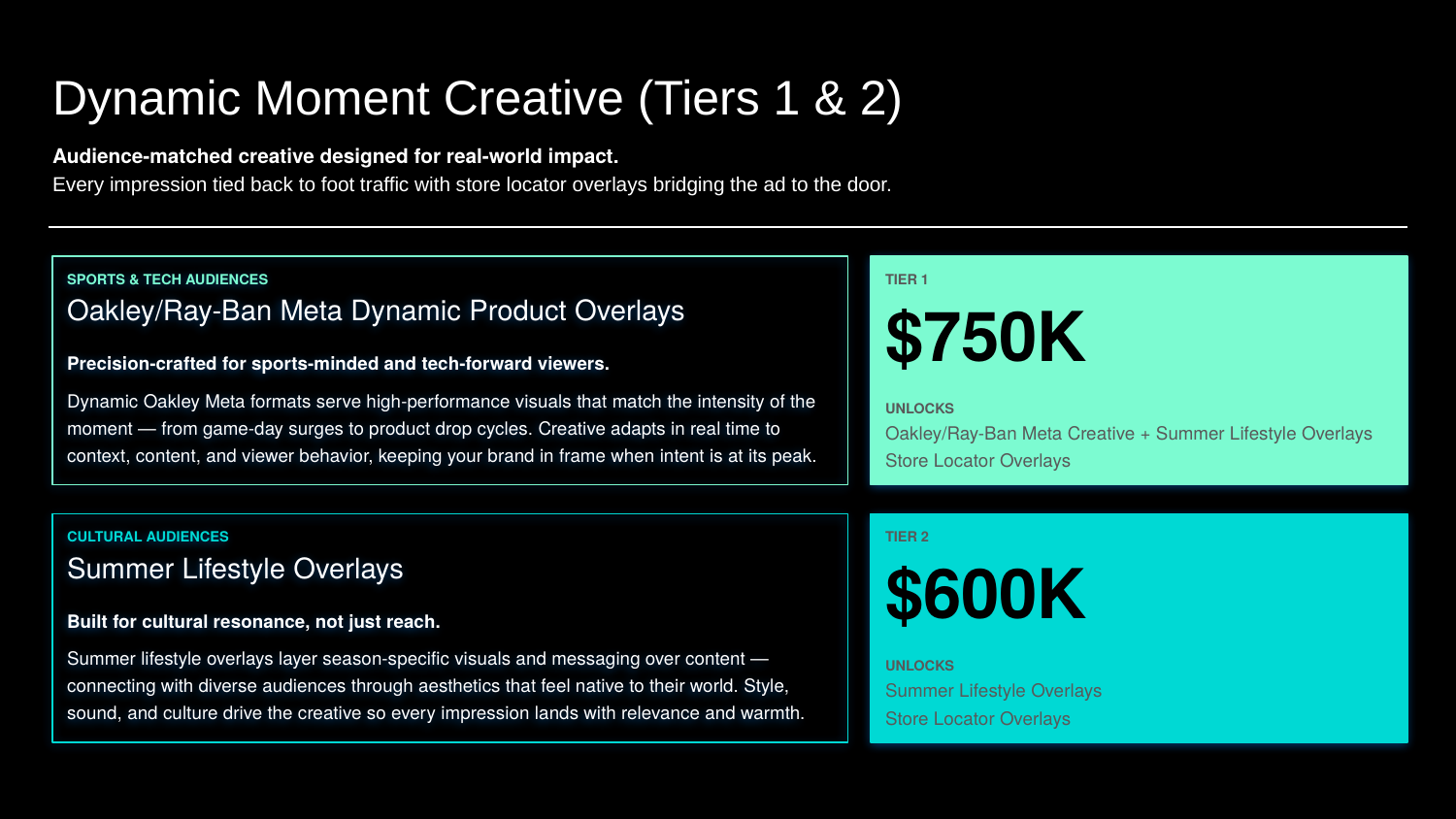

Dynamic Moment Creative (Tiers 1 & 2)
Audience-matched creative designed for real-world impact.
Every impression tied back to foot traffic with store locator overlays bridging the ad to the door.
SPORTS & TECH AUDIENCES
Oakley/Ray-Ban Meta Dynamic Product Overlays
Precision-crafted for sports-minded and tech-forward viewers.
Dynamic Oakley Meta formats serve high-performance visuals that match the intensity of the moment — from game-day surges to product drop cycles. Creative adapts in real time to context, content, and viewer behavior, keeping your brand in frame when intent is at its peak.
TIER 1
$750K
UNLOCKS
Oakley/Ray-Ban Meta Creative + Summer Lifestyle Overlays
Store Locator Overlays

TIER 2
$600K
UNLOCKS
Summer Lifestyle Overlays
Store Locator Overlays

CULTURAL AUDIENCES
Summer Lifestyle Overlays
Built for cultural resonance, not just reach.
Summer lifestyle overlays layer season-specific visuals and messaging over content — connecting with diverse audiences through aesthetics that feel native to their world. Style, sound, and culture drive the creative so every impression lands with relevance and warmth.